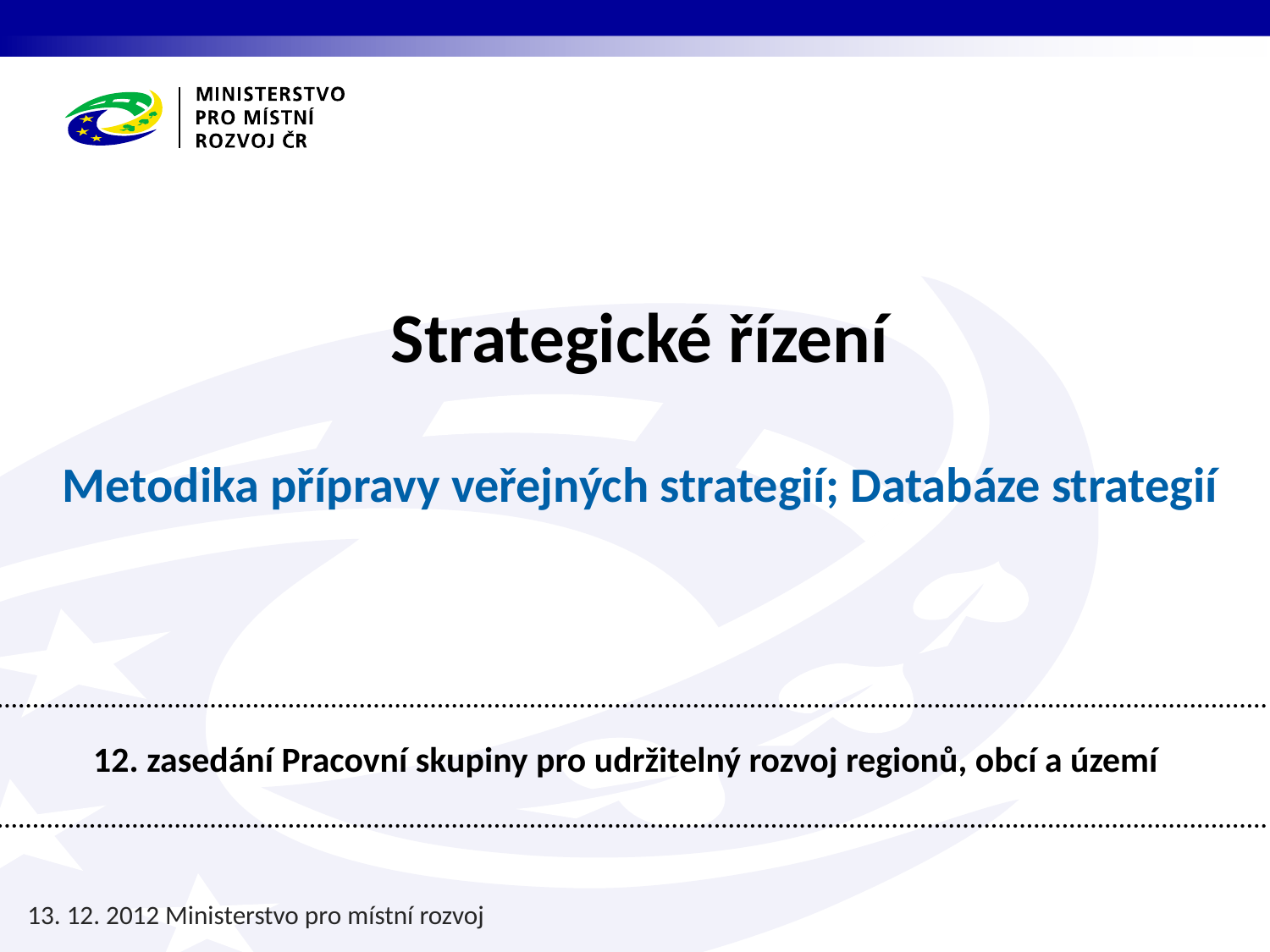

Strategické řízení

Metodika přípravy veřejných strategií; Databáze strategií

12. zasedání Pracovní skupiny pro udržitelný rozvoj regionů, obcí a území

13. 12. 2012 Ministerstvo pro místní rozvoj